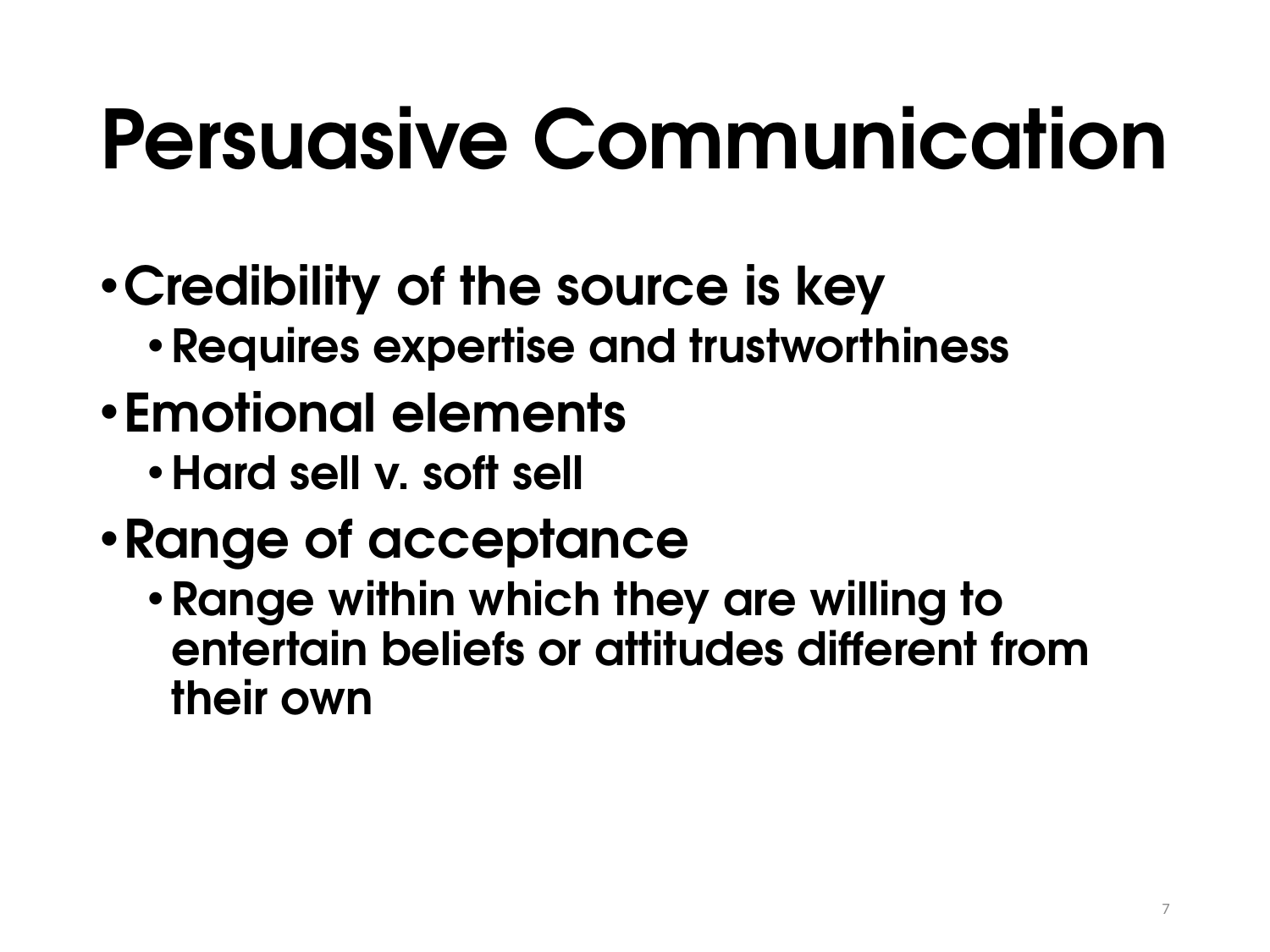

# Persuasive Communication
Credibility of the source is key
Requires expertise and trustworthiness
Emotional elements
Hard sell v. soft sell
Range of acceptance
Range within which they are willing to entertain beliefs or attitudes different from their own

7